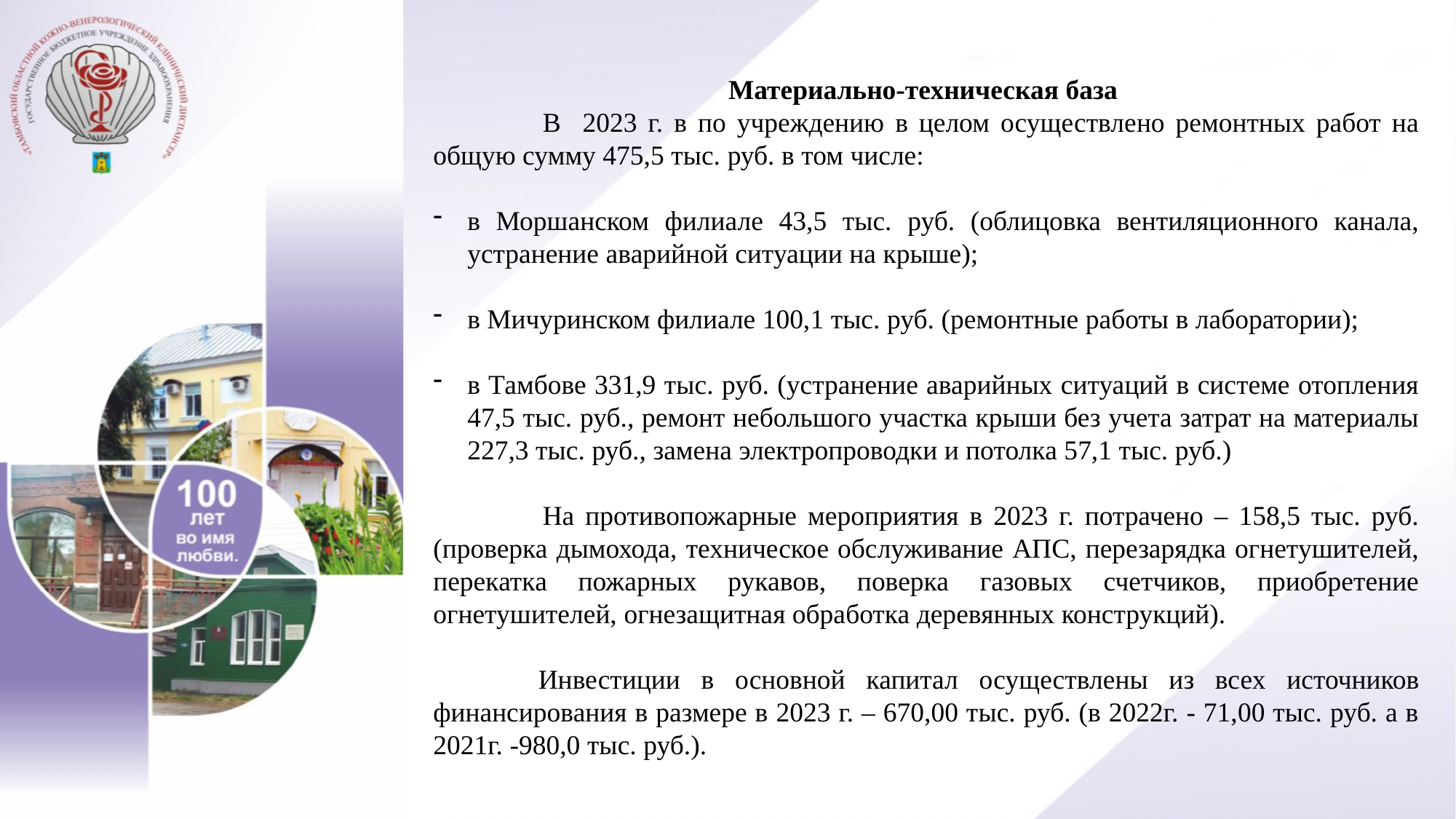

Материально-техническая база
          В  2023 г. в по учреждению в целом осуществлено ремонтных работ на общую сумму 475,5 тыс. руб. в том числе:

в Моршанском филиале 43,5 тыс. руб. (облицовка вентиляционного канала, устранение аварийной ситуации на крыше);

в Мичуринском филиале 100,1 тыс. руб. (ремонтные работы в лаборатории);

в Тамбове 331,9 тыс. руб. (устранение аварийных ситуаций в системе отопления 47,5 тыс. руб., ремонт небольшого участка крыши без учета затрат на материалы 227,3 тыс. руб., замена электропроводки и потолка 57,1 тыс. руб.)

          На противопожарные мероприятия в 2023 г. потрачено – 158,5 тыс. руб. (проверка дымохода, техническое обслуживание АПС, перезарядка огнетушителей, перекатка пожарных рукавов, поверка газовых счетчиков, приобретение огнетушителей, огнезащитная обработка деревянных конструкций).

     Инвестиции в основной капитал осуществлены из всех источников финансирования в размере в 2023 г. – 670,00 тыс. руб. (в 2022г. - 71,00 тыс. руб. а в 2021г. -980,0 тыс. руб.).